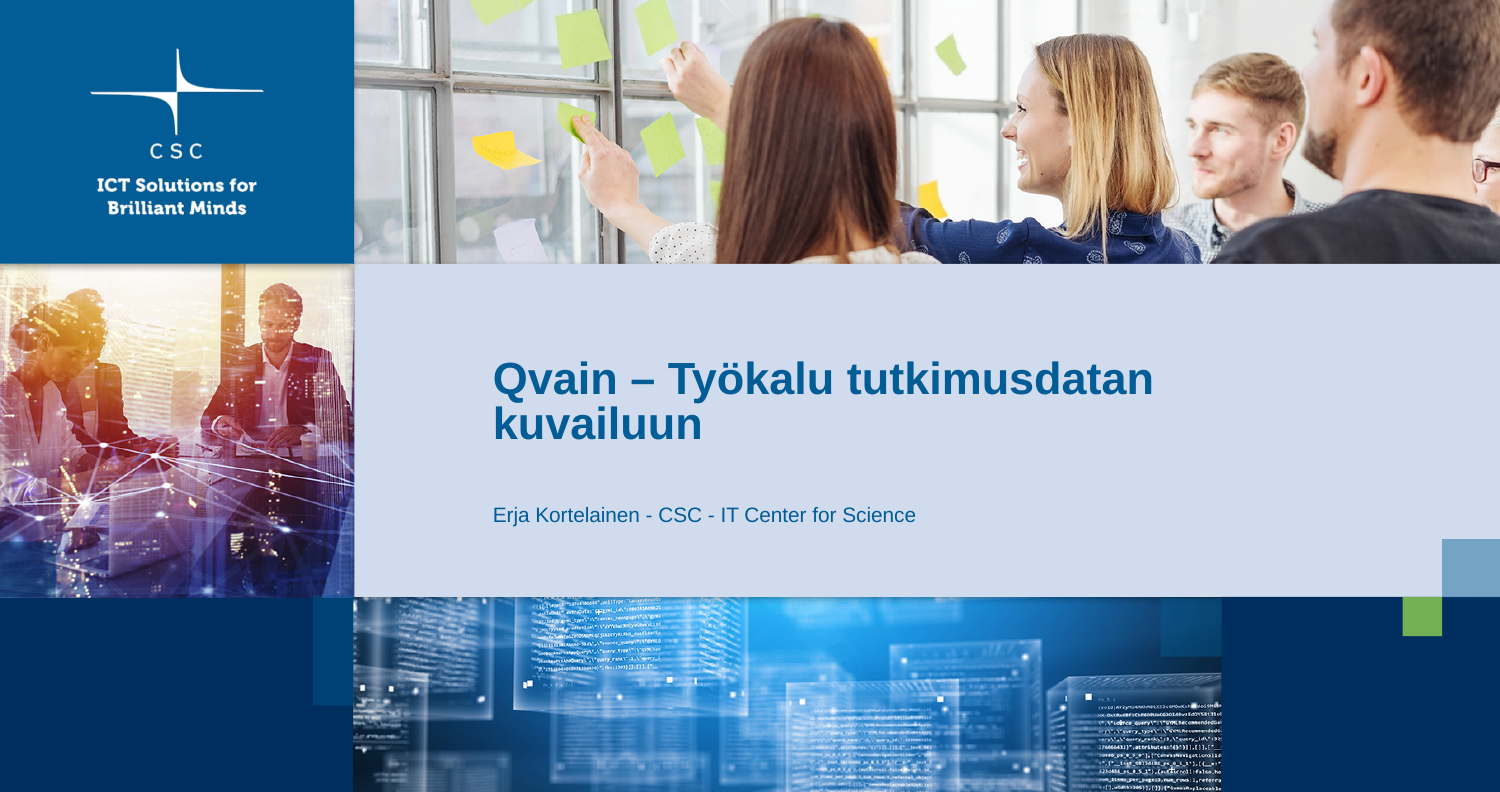

# Qvain – Työkalu tutkimusdatan kuvailuun
Erja Kortelainen - CSC - IT Center for Science